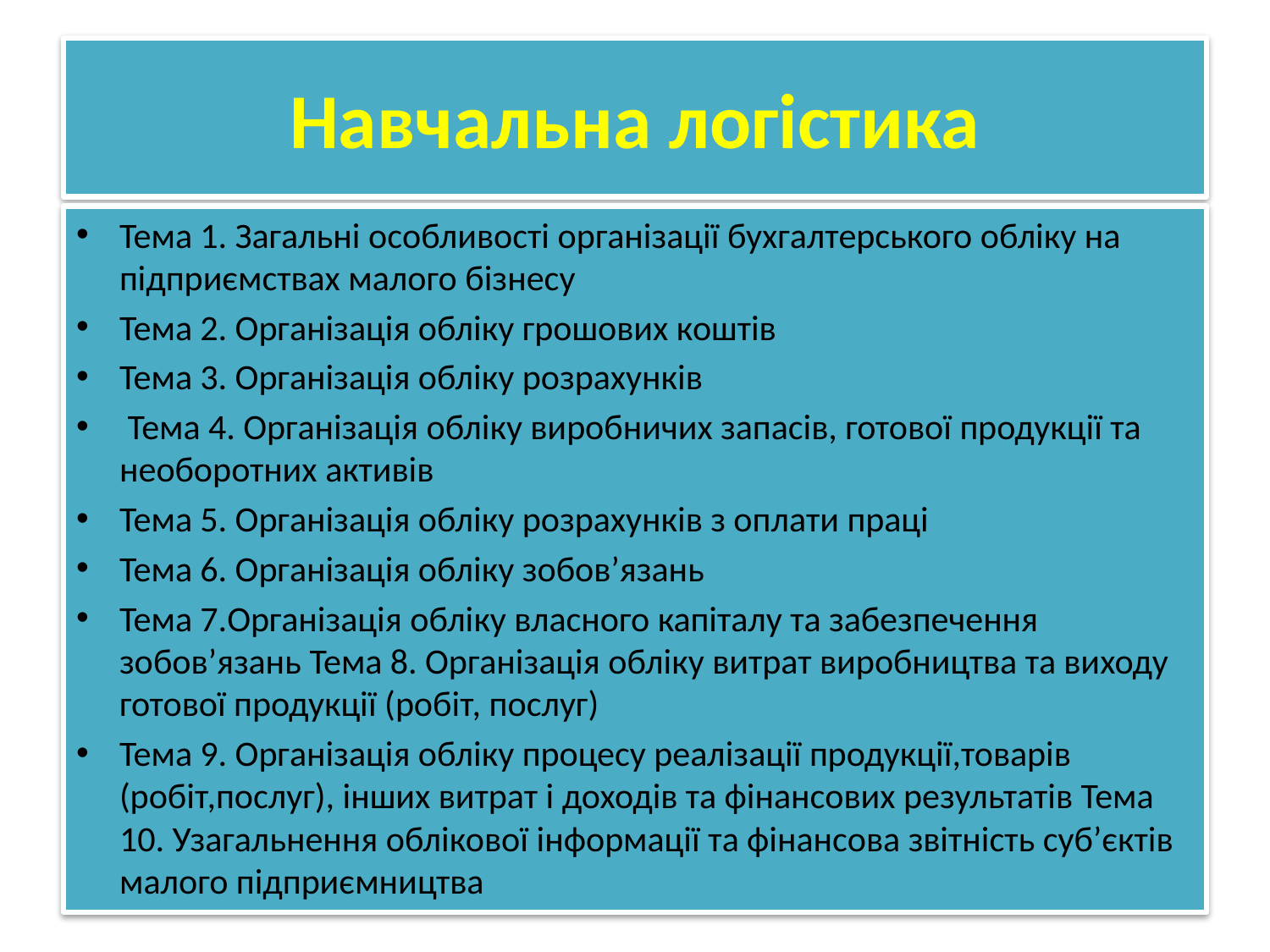

# Навчальна логістика
Тема 1. Загальні особливості організації бухгалтерського обліку на підприємствах малого бізнесу
Тема 2. Організація обліку грошових коштів
Тема 3. Організація обліку розрахунків
 Тема 4. Організація обліку виробничих запасів, готової продукції та необоротних активів
Тема 5. Організація обліку розрахунків з оплати праці
Тема 6. Організація обліку зобов’язань
Тема 7.Організація обліку власного капіталу та забезпечення зобов’язань Тема 8. Організація обліку витрат виробництва та виходу готової продукції (робіт, послуг)
Тема 9. Організація обліку процесу реалізації продукції,товарів (робіт,послуг), інших витрат і доходів та фінансових результатів Тема 10. Узагальнення облікової інформації та фінансова звітність суб’єктів малого підприємництва